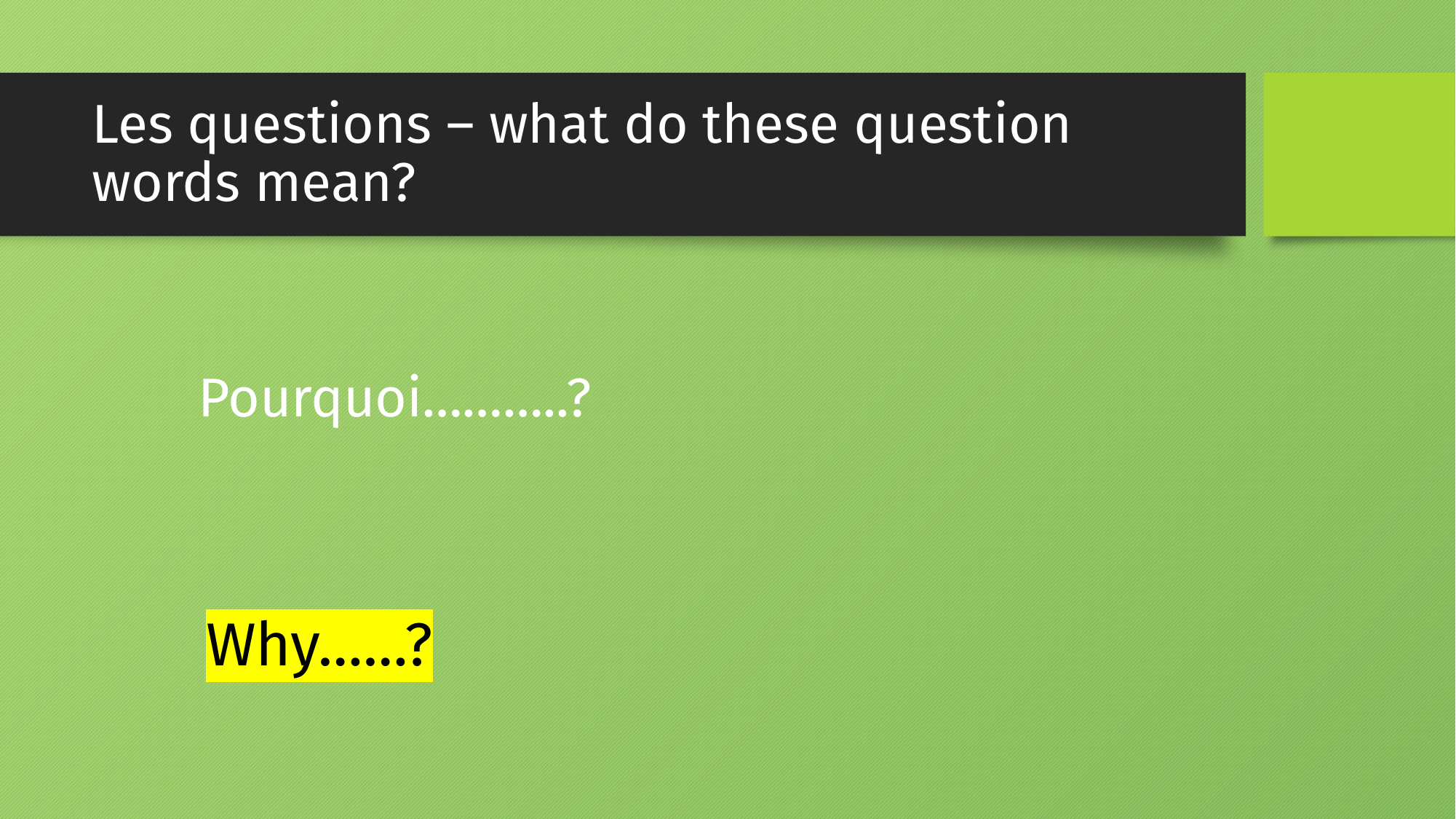

# Les questions – what do these question words mean?
Pourquoi………..?
Why……?